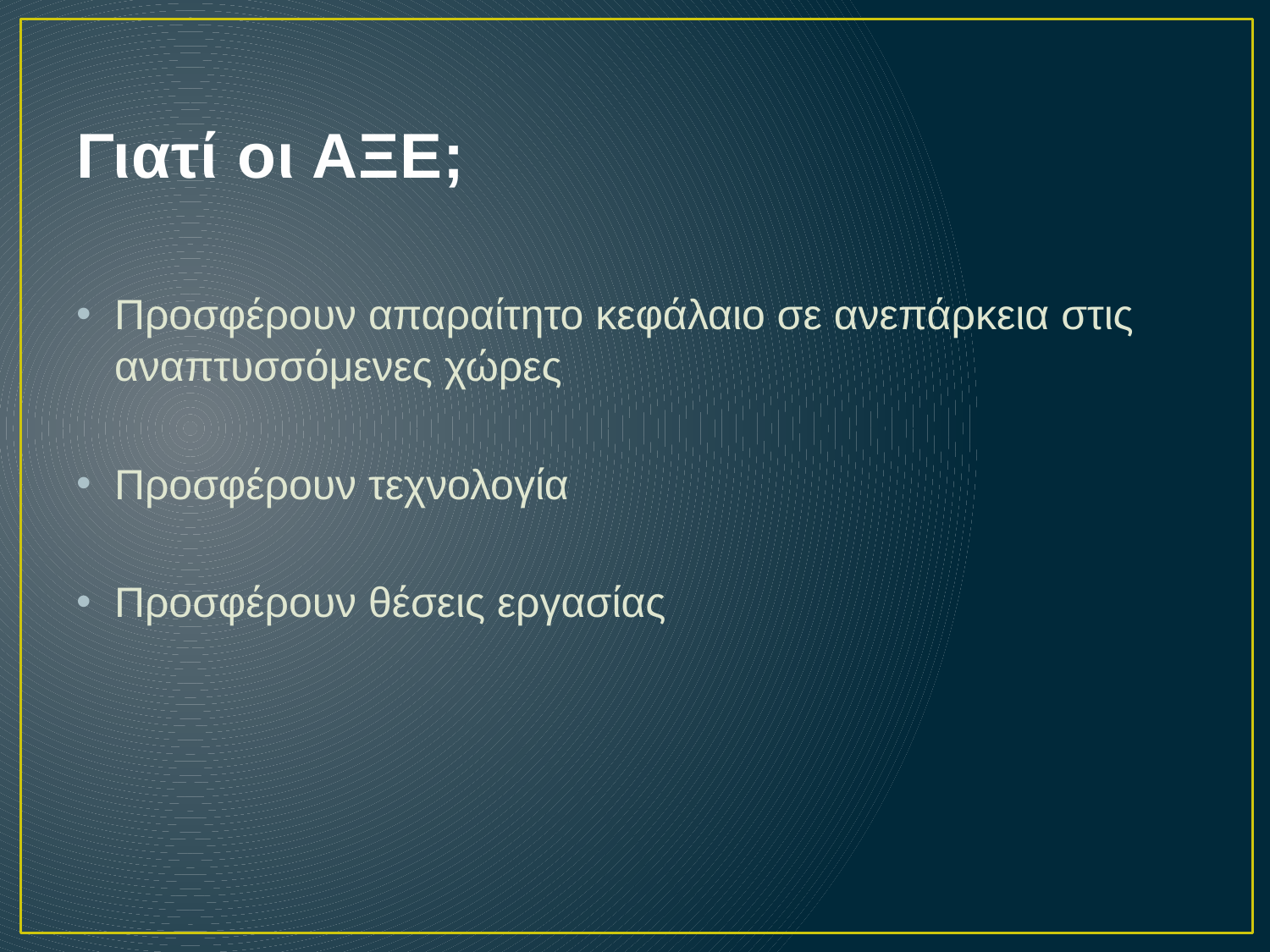

# Γιατί οι ΑΞΕ;

Προσφέρουν απαραίτητο κεφάλαιο σε ανεπάρκεια στις αναπτυσσόμενες χώρες

Προσφέρουν τεχνολογία

Προσφέρουν θέσεις εργασίας